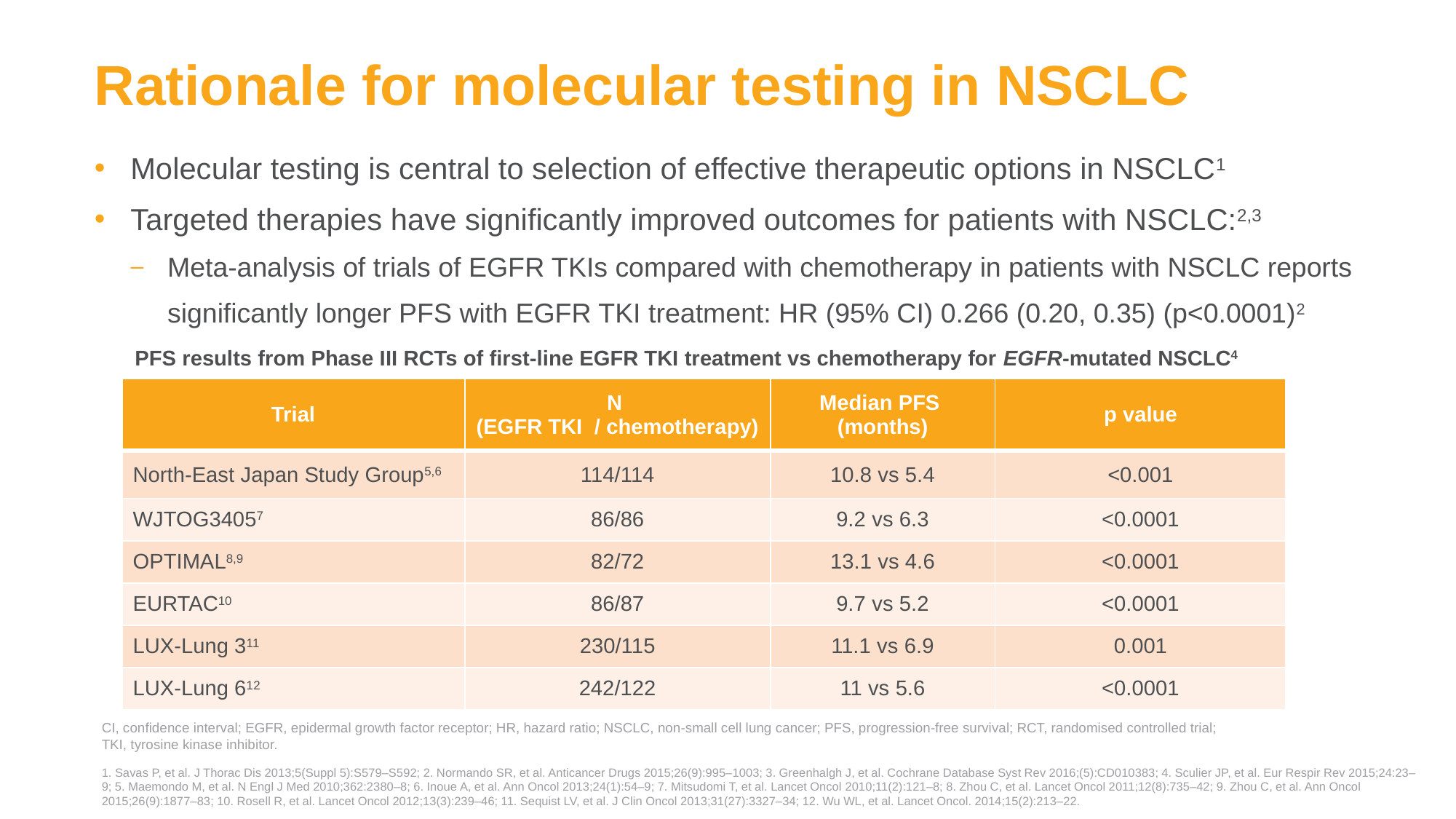

# Rationale for molecular testing in NSCLC
Molecular testing is central to selection of effective therapeutic options in NSCLC1
Targeted therapies have significantly improved outcomes for patients with NSCLC:2,3
Meta-analysis of trials of EGFR TKIs compared with chemotherapy in patients with NSCLC reports significantly longer PFS with EGFR TKI treatment: HR (95% CI) 0.266 (0.20, 0.35) (p<0.0001)2
PFS results from Phase III RCTs of first-line EGFR TKI treatment vs chemotherapy for EGFR-mutated NSCLC4
| Trial | N (EGFR TKI / chemotherapy) | Median PFS (months) | p value |
| --- | --- | --- | --- |
| North-East Japan Study Group5,6 | 114/114 | 10.8 vs 5.4 | <0.001 |
| WJTOG34057 | 86/86 | 9.2 vs 6.3 | <0.0001 |
| OPTIMAL8,9 | 82/72 | 13.1 vs 4.6 | <0.0001 |
| EURTAC10 | 86/87 | 9.7 vs 5.2 | <0.0001 |
| LUX-Lung 311 | 230/115 | 11.1 vs 6.9 | 0.001 |
| LUX-Lung 612 | 242/122 | 11 vs 5.6 | <0.0001 |
CI, confidence interval; EGFR, epidermal growth factor receptor; HR, hazard ratio; NSCLC, non-small cell lung cancer; PFS, progression-free survival; RCT, randomised controlled trial;
TKI, tyrosine kinase inhibitor.
1. Savas P, et al. J Thorac Dis 2013;5(Suppl 5):S579–S592; 2. Normando SR, et al. Anticancer Drugs 2015;26(9):995–1003; 3. Greenhalgh J, et al. Cochrane Database Syst Rev 2016;(5):CD010383; 4. Sculier JP, et al. Eur Respir Rev 2015;24:23–9; 5. Maemondo M, et al. N Engl J Med 2010;362:2380–8; 6. Inoue A, et al. Ann Oncol 2013;24(1):54–9; 7. Mitsudomi T, et al. Lancet Oncol 2010;11(2):121–8; 8. Zhou C, et al. Lancet Oncol 2011;12(8):735–42; 9. Zhou C, et al. Ann Oncol 2015;26(9):1877–83; 10. Rosell R, et al. Lancet Oncol 2012;13(3):239–46; 11. Sequist LV, et al. J Clin Oncol 2013;31(27):3327–34; 12. Wu WL, et al. Lancet Oncol. 2014;15(2):213–22.